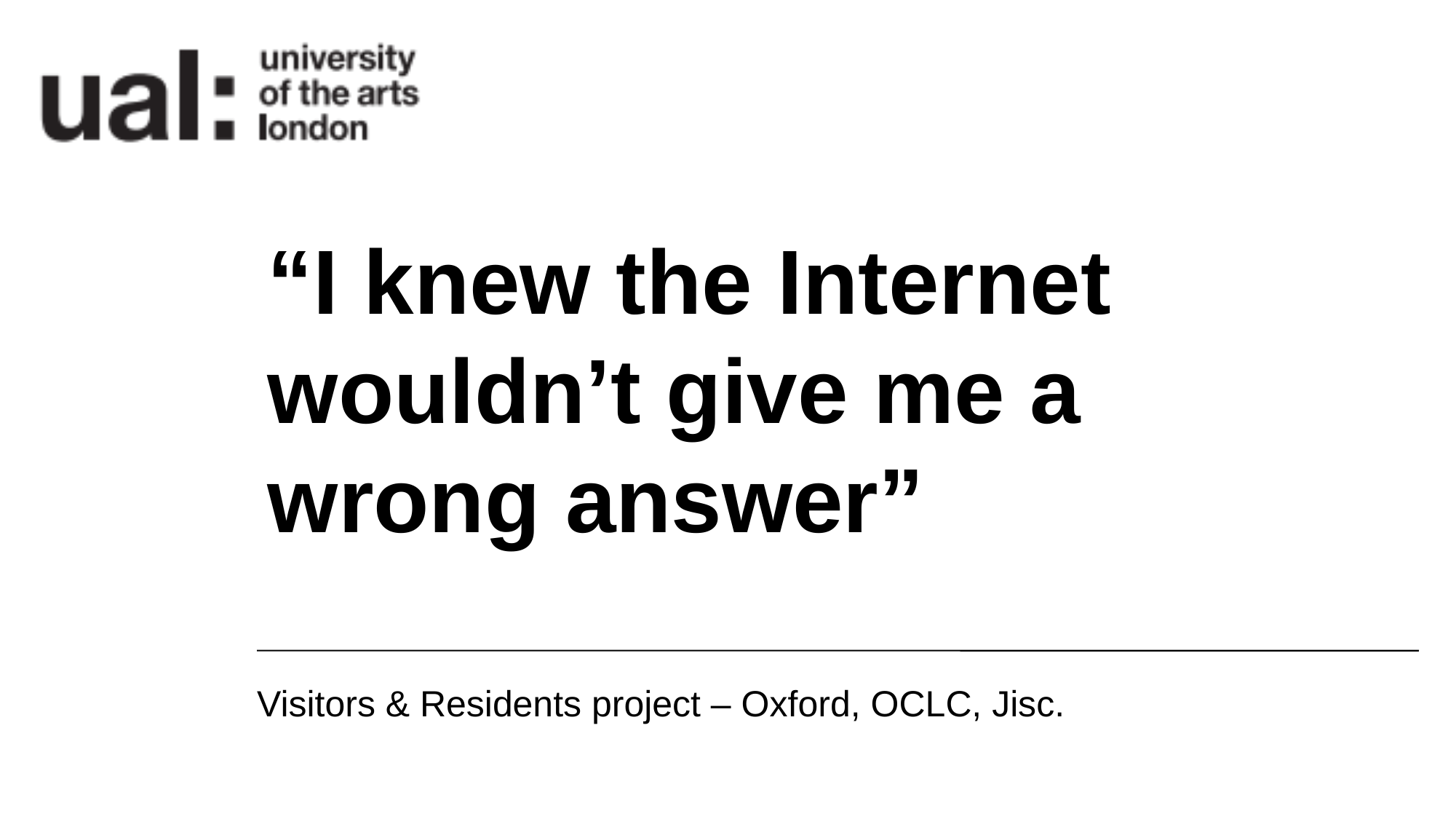

“I knew the Internet wouldn’t give me a wrong answer”

Visitors & Residents project – Oxford, OCLC, Jisc.